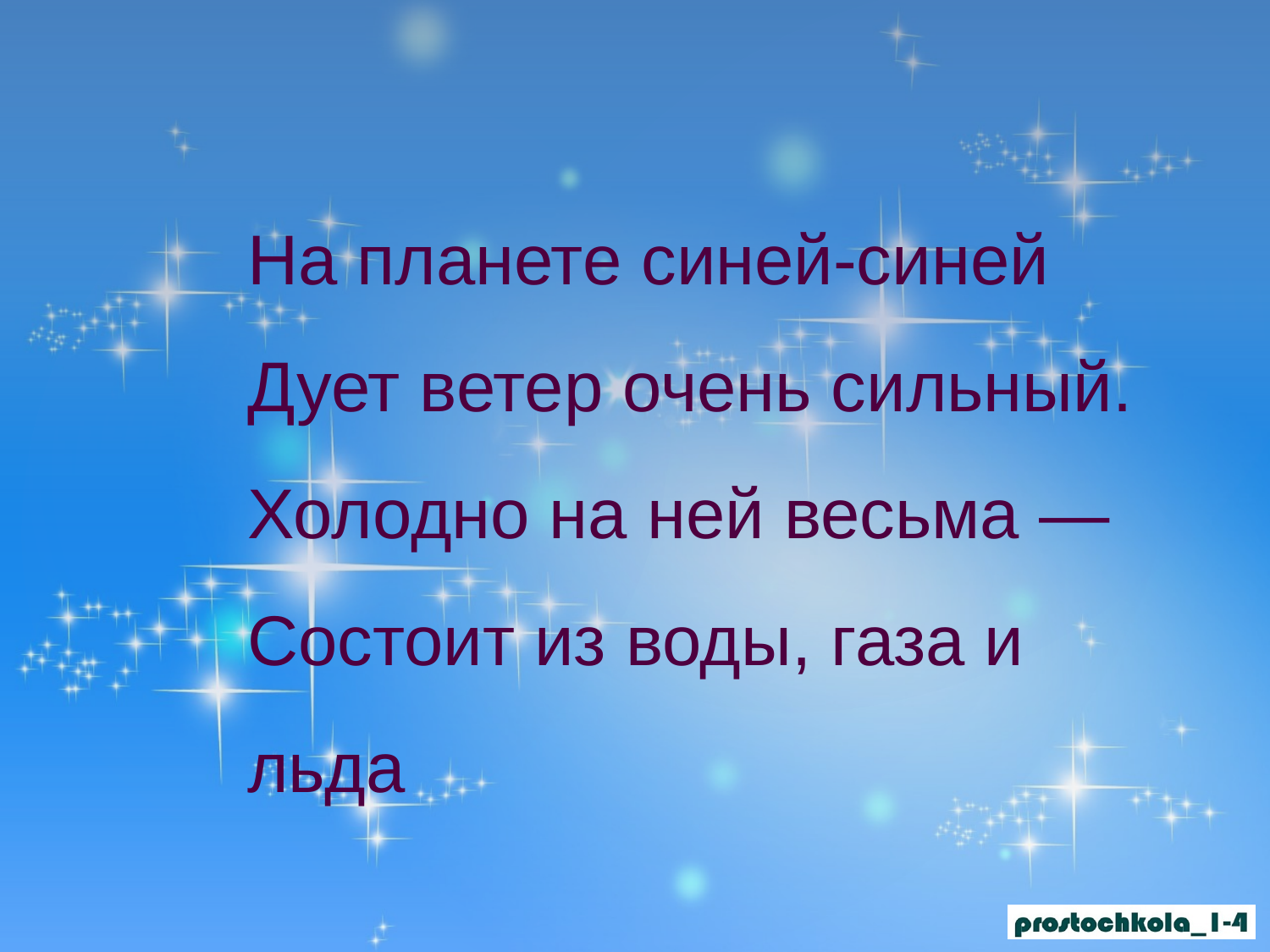

На планете синей-синей
Дует ветер очень сильный.
Холодно на ней весьма —
Состоит из воды, газа и льда